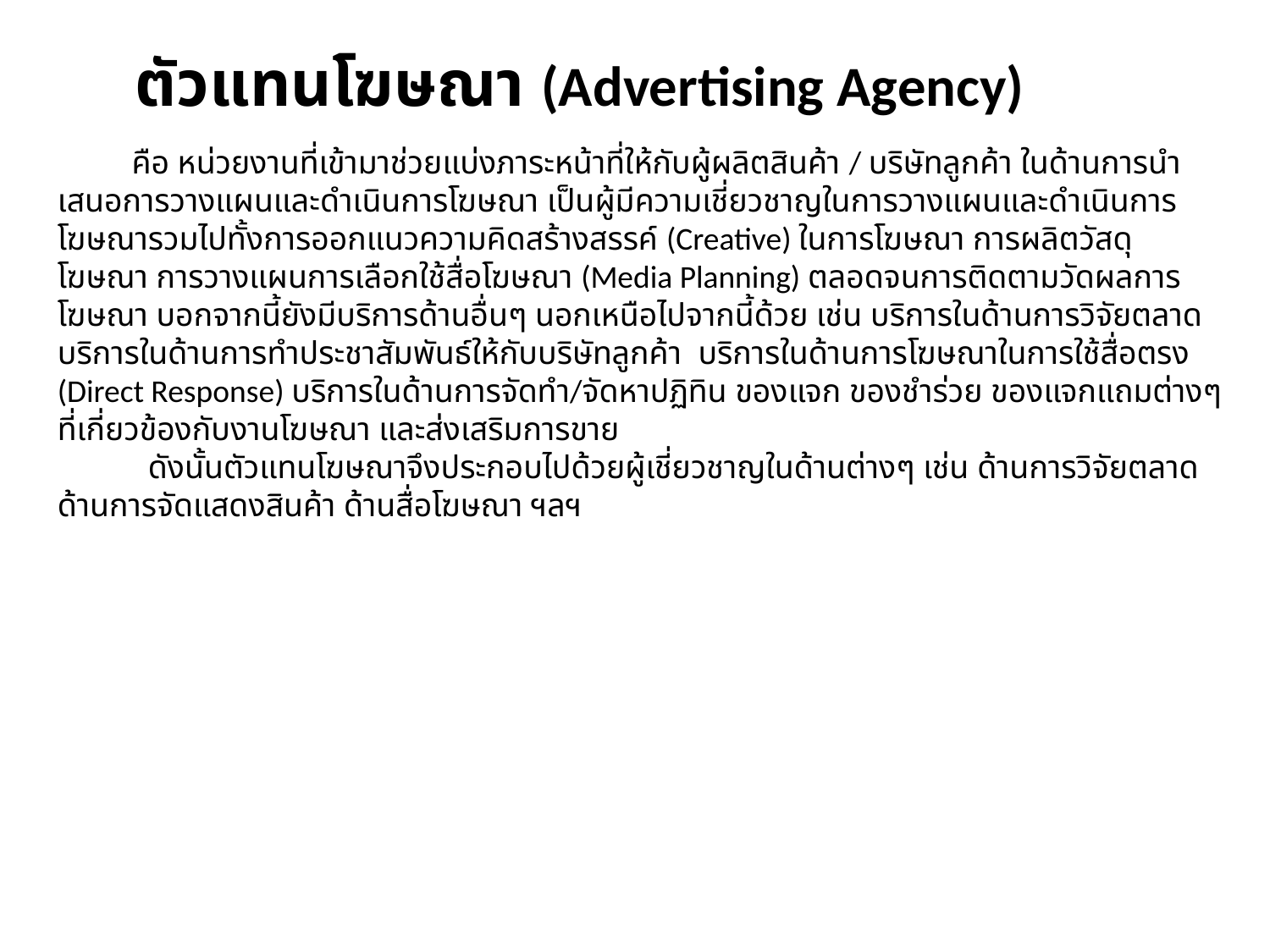

ตัวแทนโฆษณา (Advertising Agency)
         คือ หน่วยงานที่เข้ามาช่วยแบ่งภาระหน้าที่ให้กับผู้ผลิตสินค้า / บริษัทลูกค้า ในด้านการนำเสนอการวางแผนและดำเนินการโฆษณา เป็นผู้มีความเชี่ยวชาญในการวางแผนและดำเนินการโฆษณารวมไปทั้งการออกแนวความคิดสร้างสรรค์ (Creative) ในการโฆษณา การผลิตวัสดุโฆษณา การวางแผนการเลือกใช้สื่อโฆษณา (Media Planning) ตลอดจนการติดตามวัดผลการโฆษณา บอกจากนี้ยังมีบริการด้านอื่นๆ นอกเหนือไปจากนี้ด้วย เช่น บริการในด้านการวิจัยตลาด บริการในด้านการทำประชาสัมพันธ์ให้กับบริษัทลูกค้า  บริการในด้านการโฆษณาในการใช้สื่อตรง (Direct Response) บริการในด้านการจัดทำ/จัดหาปฏิทิน ของแจก ของชำร่วย ของแจกแถมต่างๆ ที่เกี่ยวข้องกับงานโฆษณา และส่งเสริมการขาย
           ดังนั้นตัวแทนโฆษณาจึงประกอบไปด้วยผู้เชี่ยวชาญในด้านต่างๆ เช่น ด้านการวิจัยตลาด ด้านการจัดแสดงสินค้า ด้านสื่อโฆษณา ฯลฯ
#